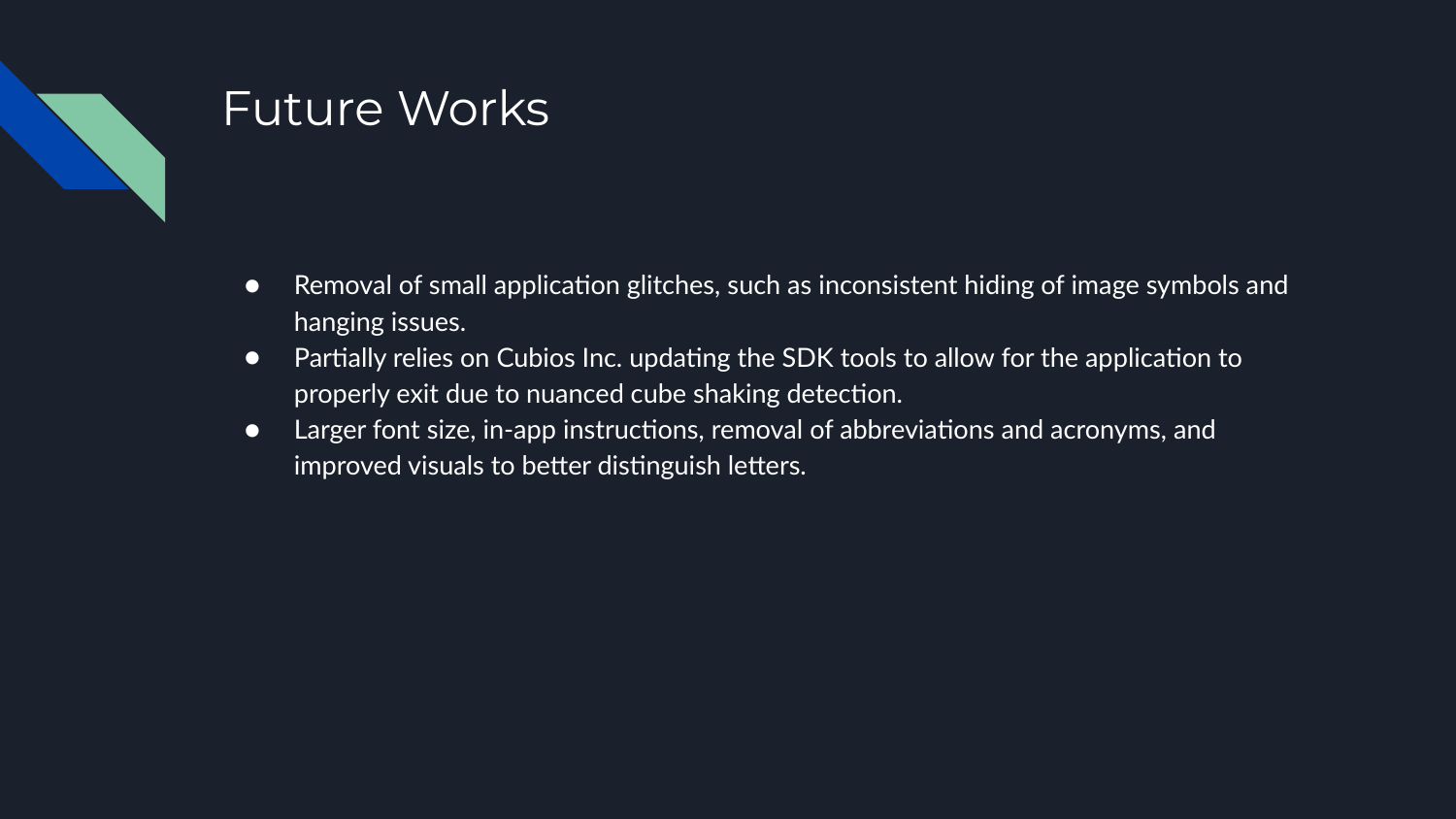

# Future Works
Removal of small application glitches, such as inconsistent hiding of image symbols and hanging issues.
Partially relies on Cubios Inc. updating the SDK tools to allow for the application to properly exit due to nuanced cube shaking detection.
Larger font size, in-app instructions, removal of abbreviations and acronyms, and improved visuals to better distinguish letters.